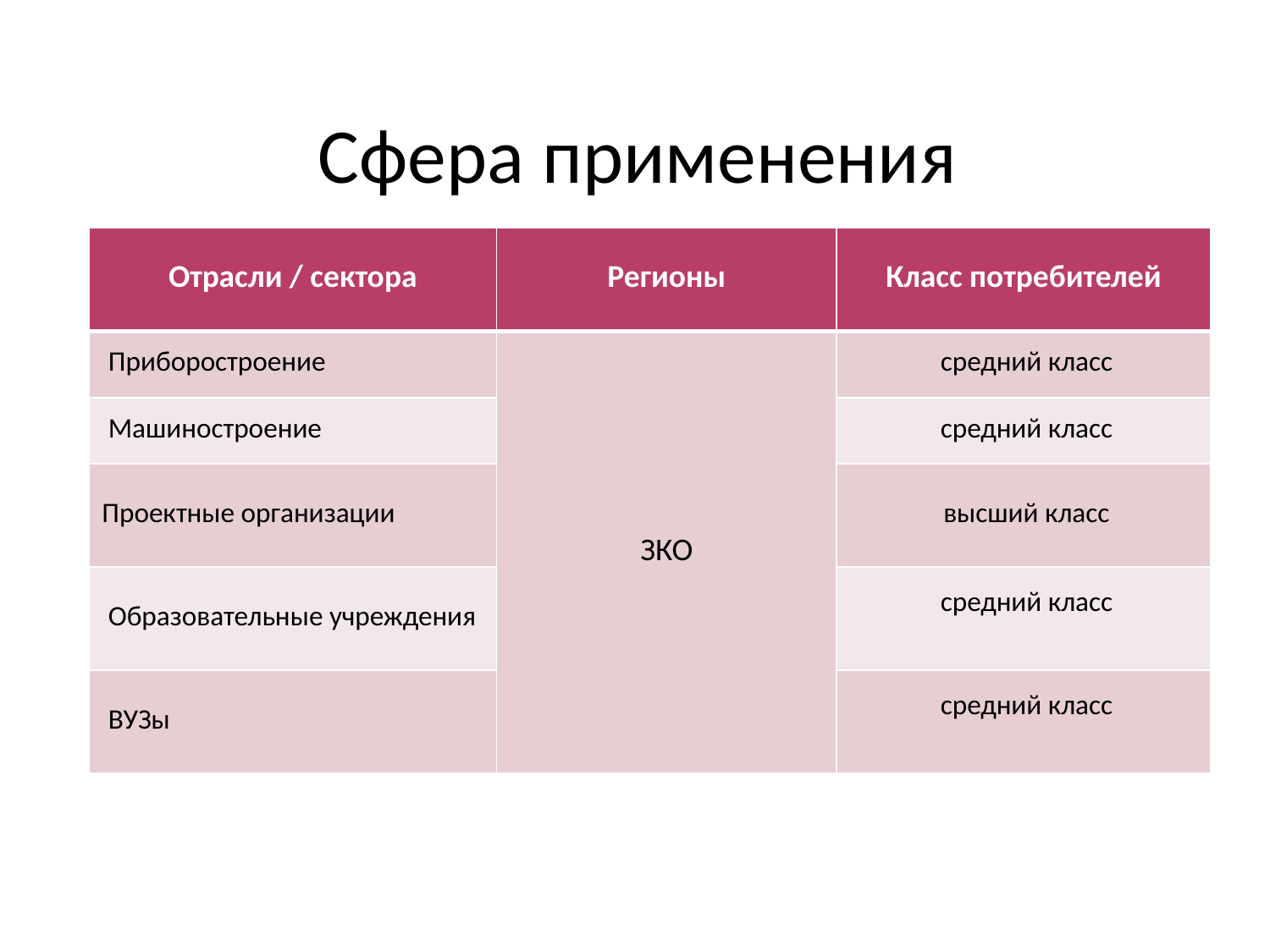

# Сфера применения
| Отрасли / сектора | Регионы | Класс потребителей |
| --- | --- | --- |
| Приборостроение | ЗКО | средний класс |
| Машиностроение |  | средний класс |
| Проектные организации |  | высший класс |
| Образовательные учреждения |  | средний класс |
| ВУЗы |  | средний класс |